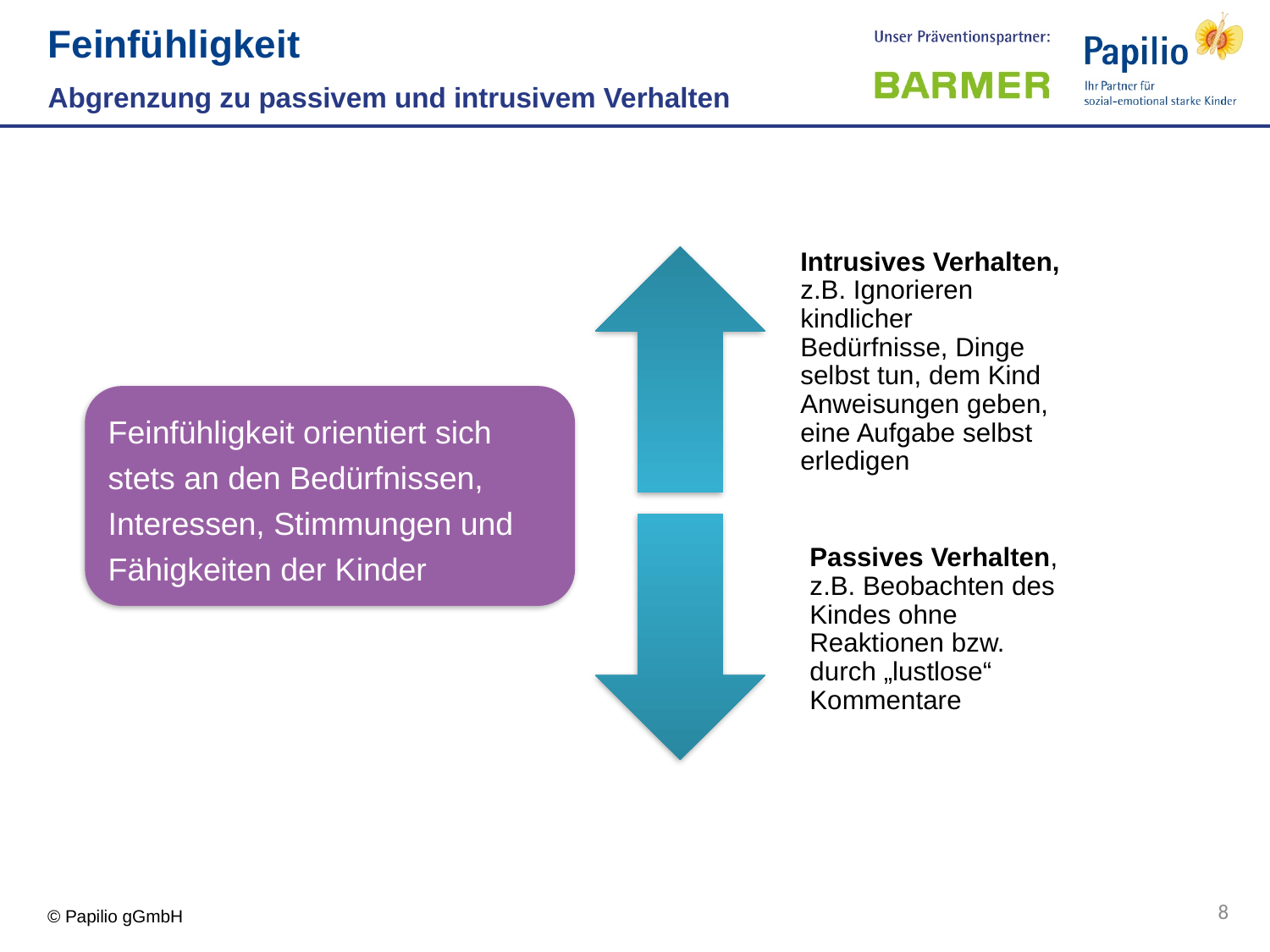

Feinfühligkeit
Abgrenzung zu passivem und intrusivem Verhalten

Intrusives Verhalten, z.B. Ignorieren kindlicher Bedürfnisse, Dinge selbst tun, dem Kind Anweisungen geben, eine Aufgabe selbst erledigen
Passives Verhalten, z.B. Beobachten des Kindes ohne Reaktionen bzw. durch „lustlose“ Kommentare
Feinfühligkeit orientiert sich stets an den Bedürfnissen, Interessen, Stimmungen und Fähigkeiten der Kinder
8